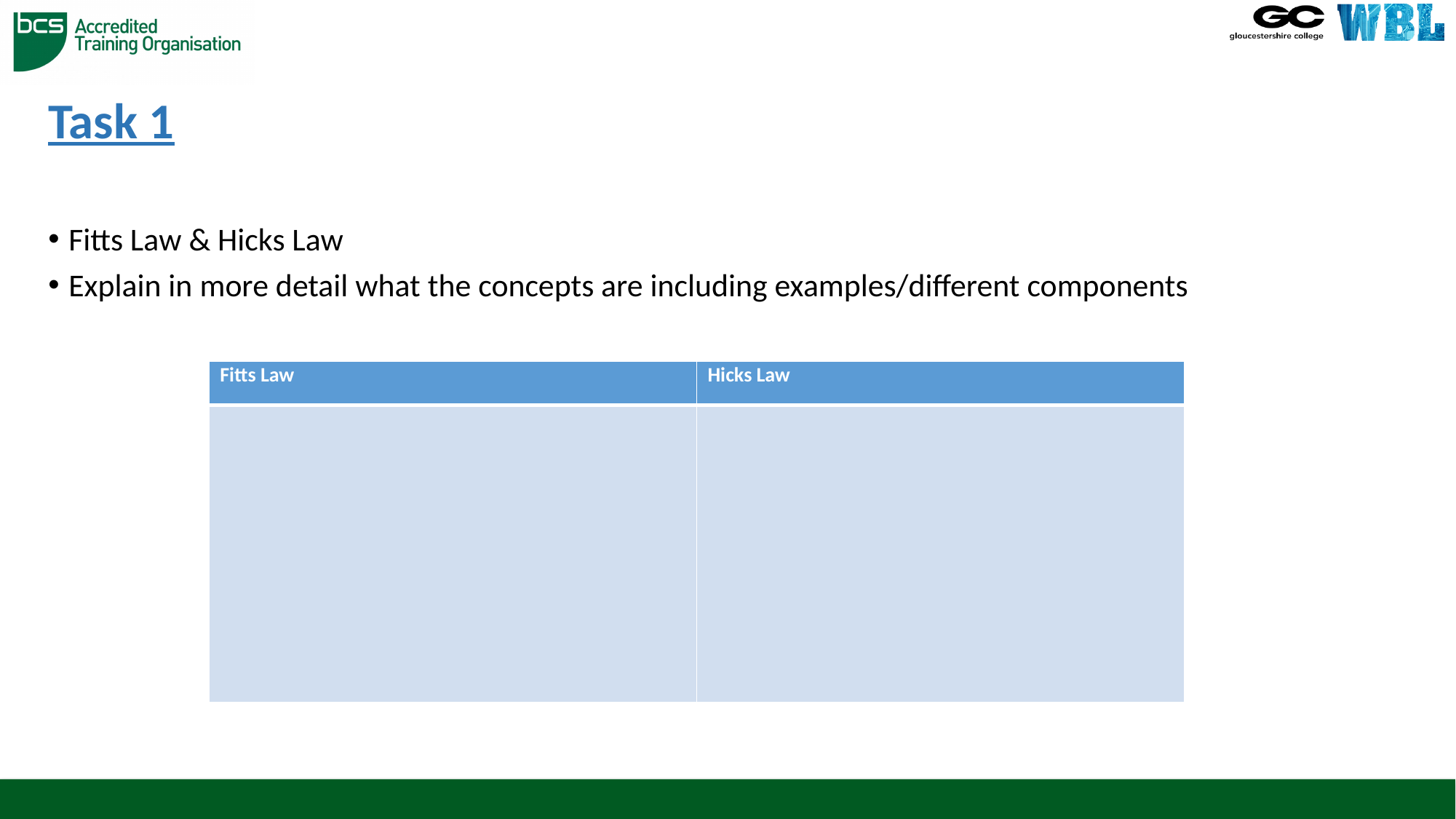

# Task 1
Fitts Law & Hicks Law
Explain in more detail what the concepts are including examples/different components

| Fitts Law | Hicks Law |
| --- | --- |
|  |  |